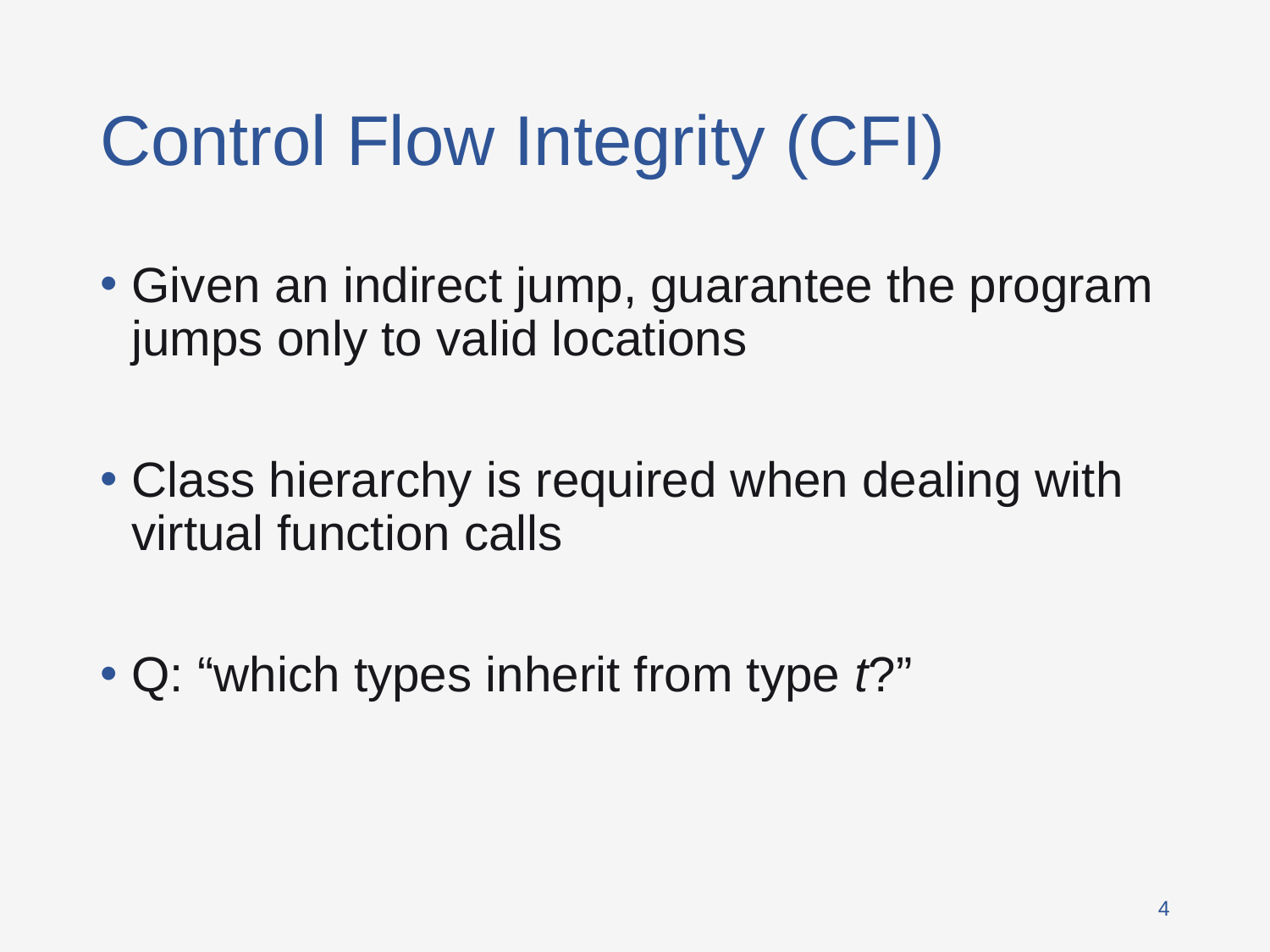

# Control Flow Integrity (CFI)
Given an indirect jump, guarantee the program jumps only to valid locations

Class hierarchy is required when dealing with virtual function calls

Q: “which types inherit from type t?”

4